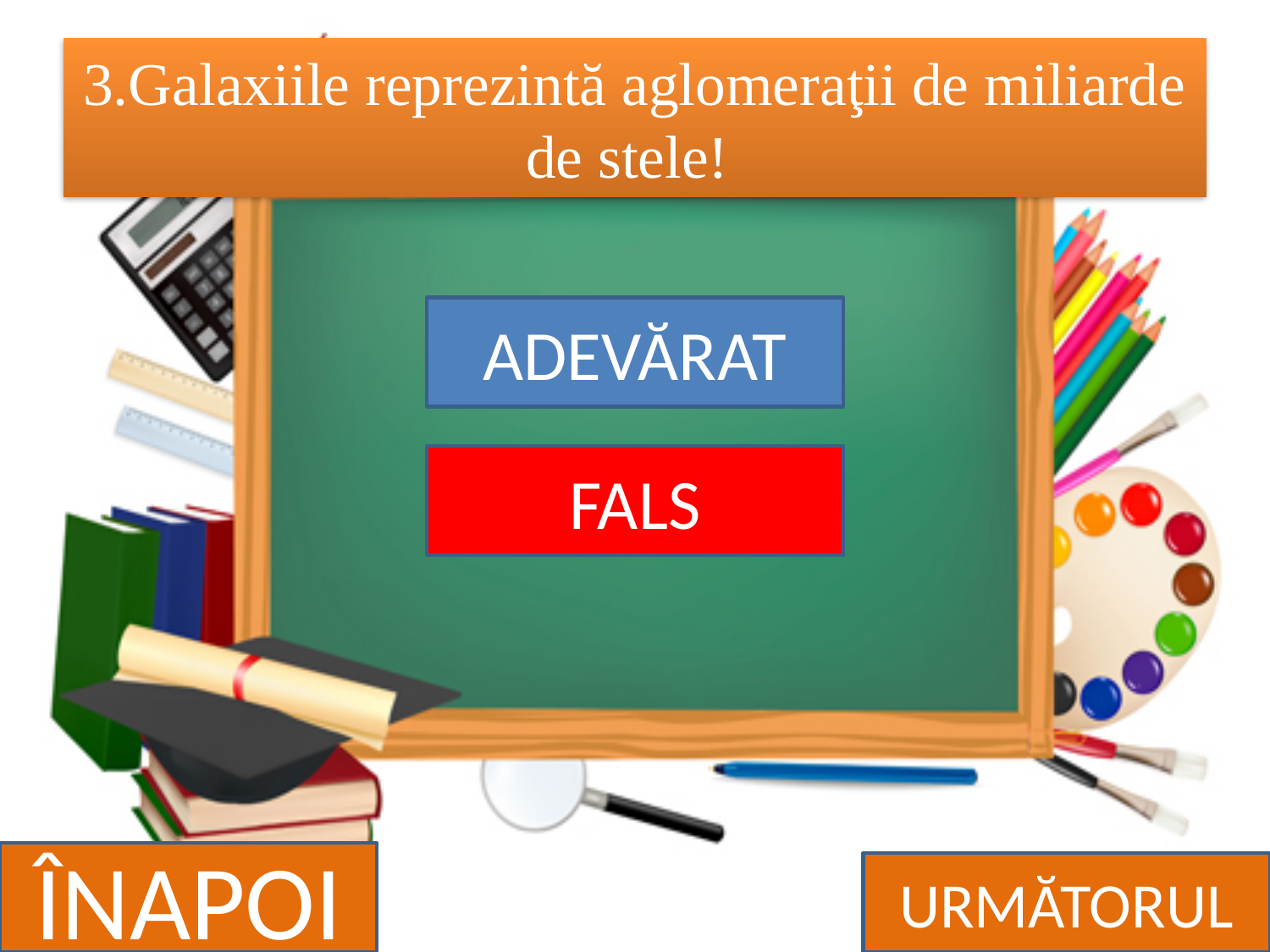

# 3.Galaxiile reprezintă aglomeraţii de miliarde de stele!
ADEVĂRAT
FALS
ÎNAPOI
URMĂTORUL